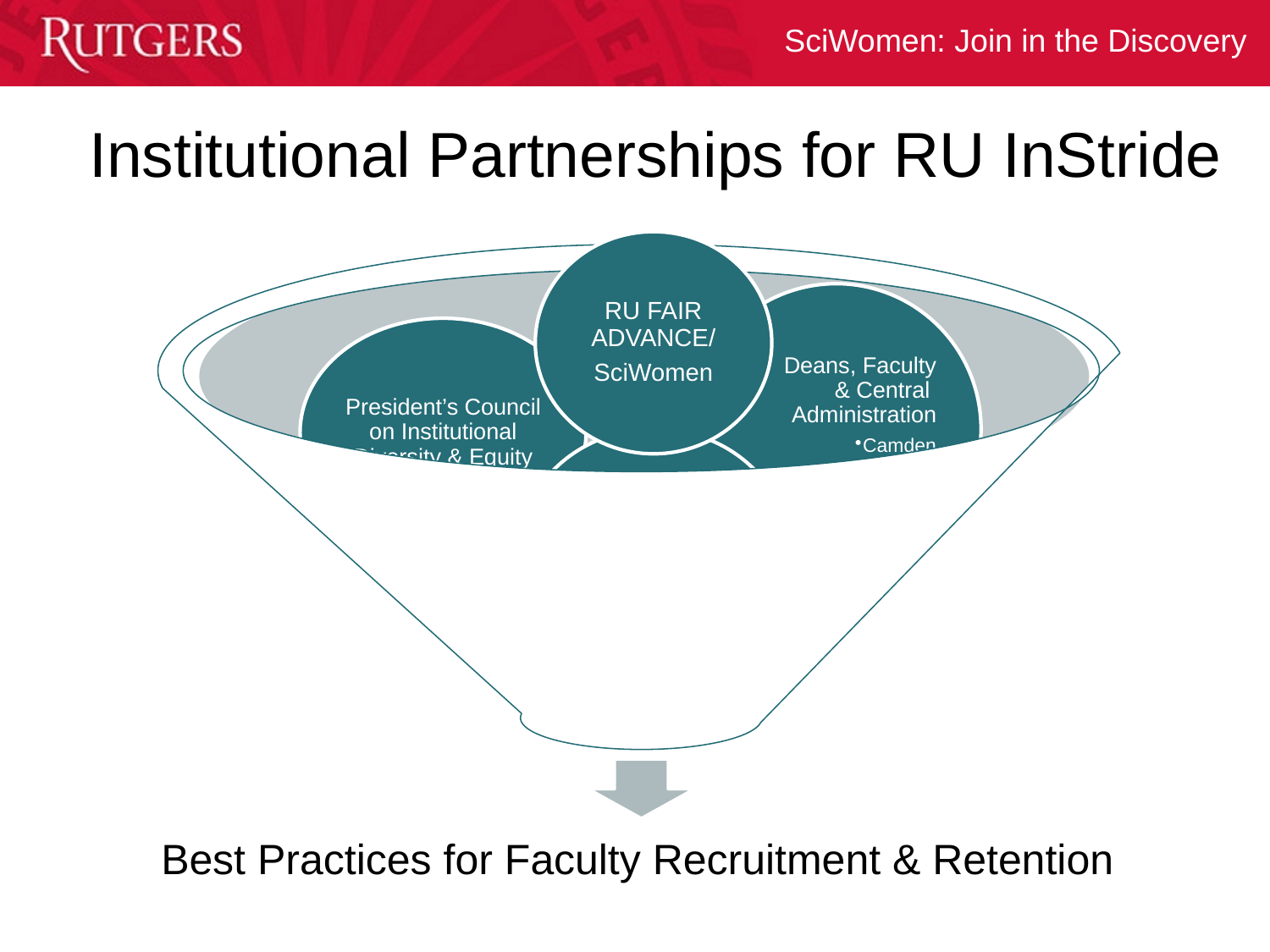

Institutional Partnerships for RU InStride

RU FAIR ADVANCE/
SciWomen

     Deans, Faculty & Central  Administration
Camden
Newark
New Brunswick
President’s Council on Institutional Diversity & Equity
Office of Institutional Diversity & Equity

Best Practices for Faculty Recruitment & Retention